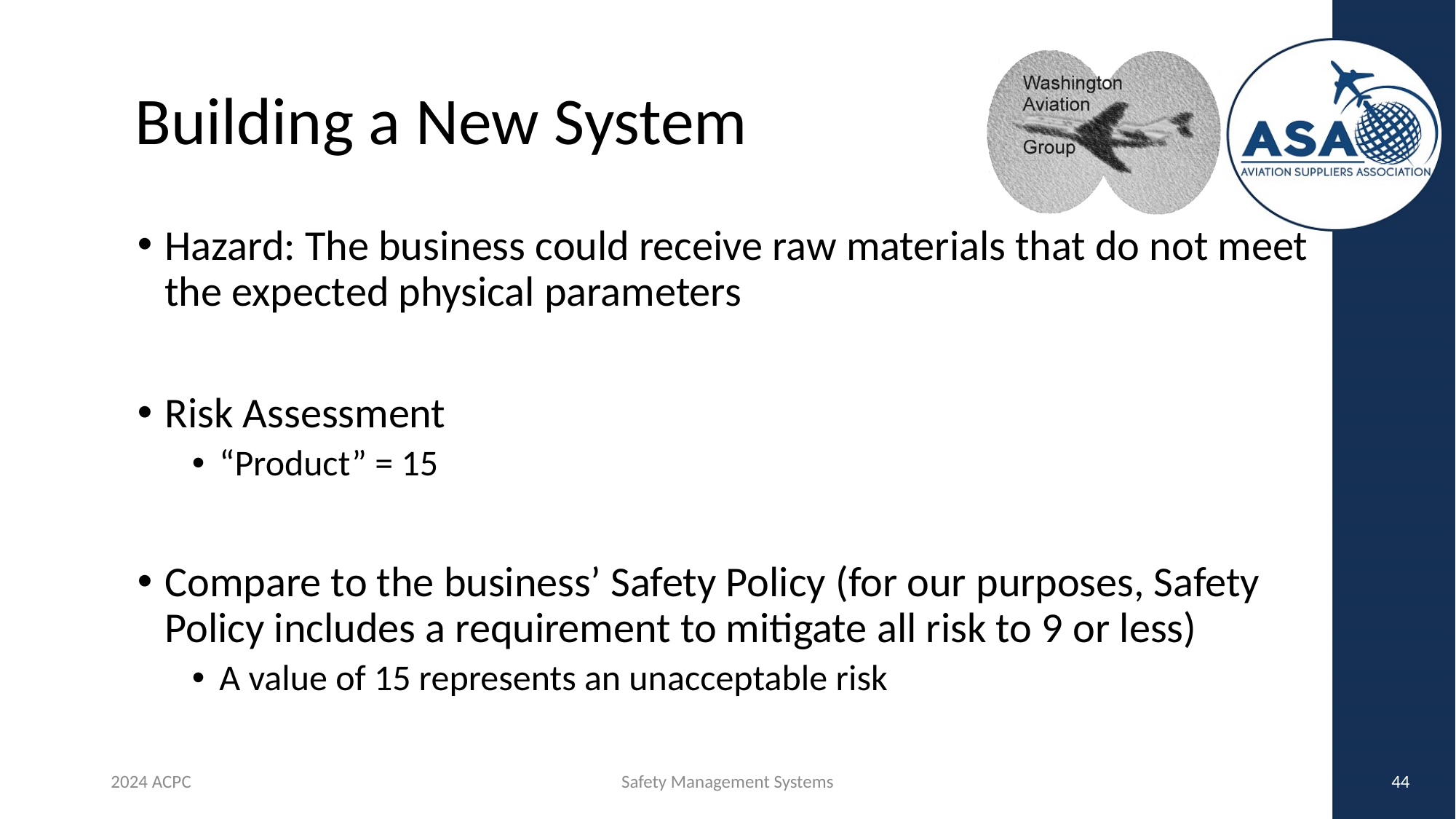

# Building a New System
Hazard: The business could receive raw materials that do not meet the expected physical parameters

Risk Assessment
“Product” = 15

Compare to the business’ Safety Policy (for our purposes, Safety Policy includes a requirement to mitigate all risk to 9 or less)
A value of 15 represents an unacceptable risk
2024 ACPC
Safety Management Systems
44